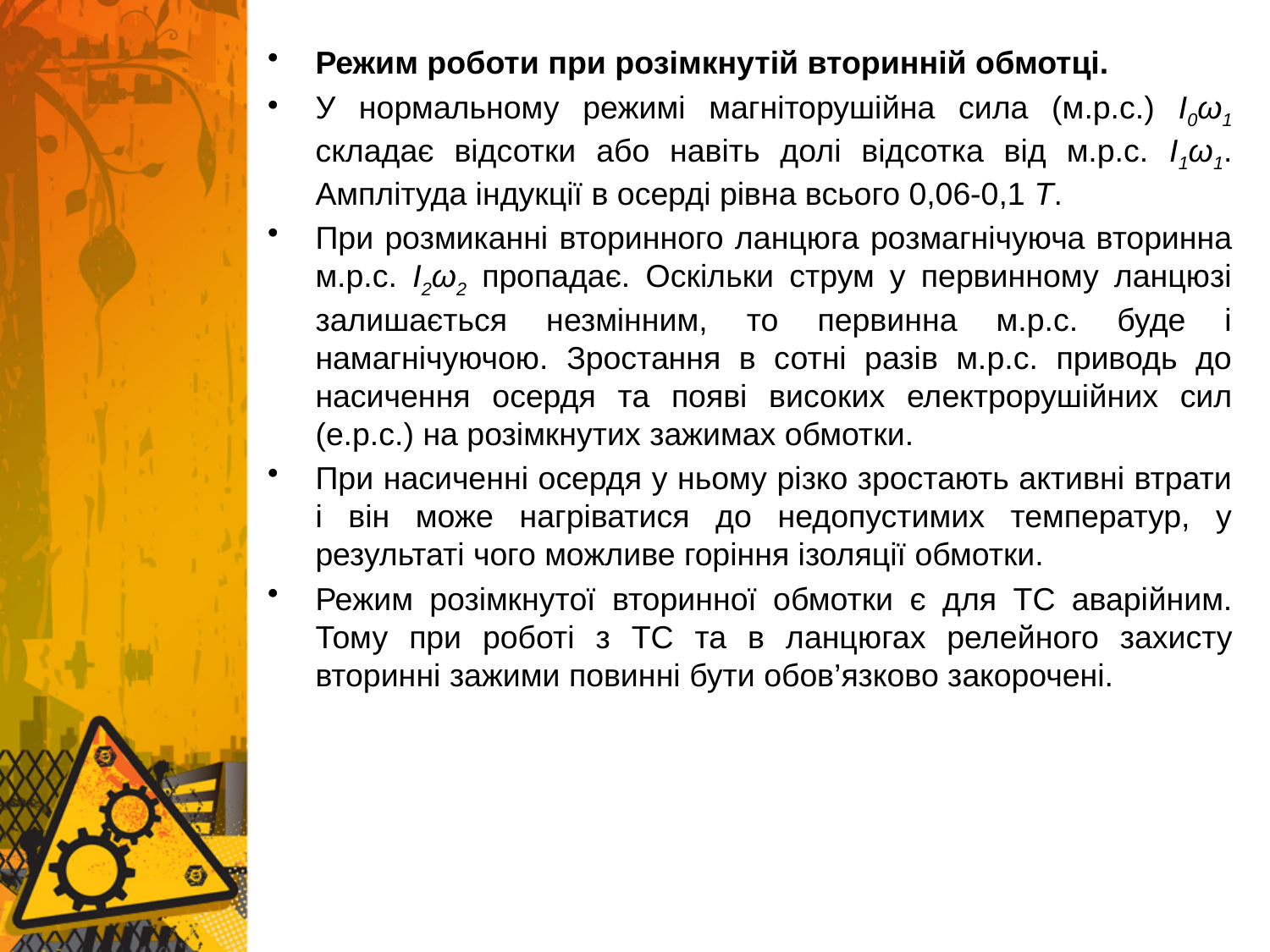

Режим роботи при розімкнутій вторинній обмотці.
У нормальному режимі магніторушійна сила (м.р.с.) І0ω1 складає відсотки або навіть долі відсотка від м.р.с. І1ω1. Амплітуда індукції в осерді рівна всього 0,06-0,1 Т.
При розмиканні вторинного ланцюга розмагнічуюча вторинна м.р.с. І2ω2 пропадає. Оскільки струм у первинному ланцюзі залишається незмінним, то первинна м.р.с. буде і намагнічуючою. Зростання в сотні разів м.р.с. приводь до насичення осердя та появі високих електрорушійних сил (е.р.с.) на розімкнутих зажимах обмотки.
При насиченні осердя у ньому різко зростають активні втрати і він може нагріватися до недопустимих температур, у результаті чого можливе горіння ізоляції обмотки.
Режим розімкнутої вторинної обмотки є для ТС аварійним. Тому при роботі з ТС та в ланцюгах релейного захисту вторинні зажими повинні бути обов’язково закорочені.